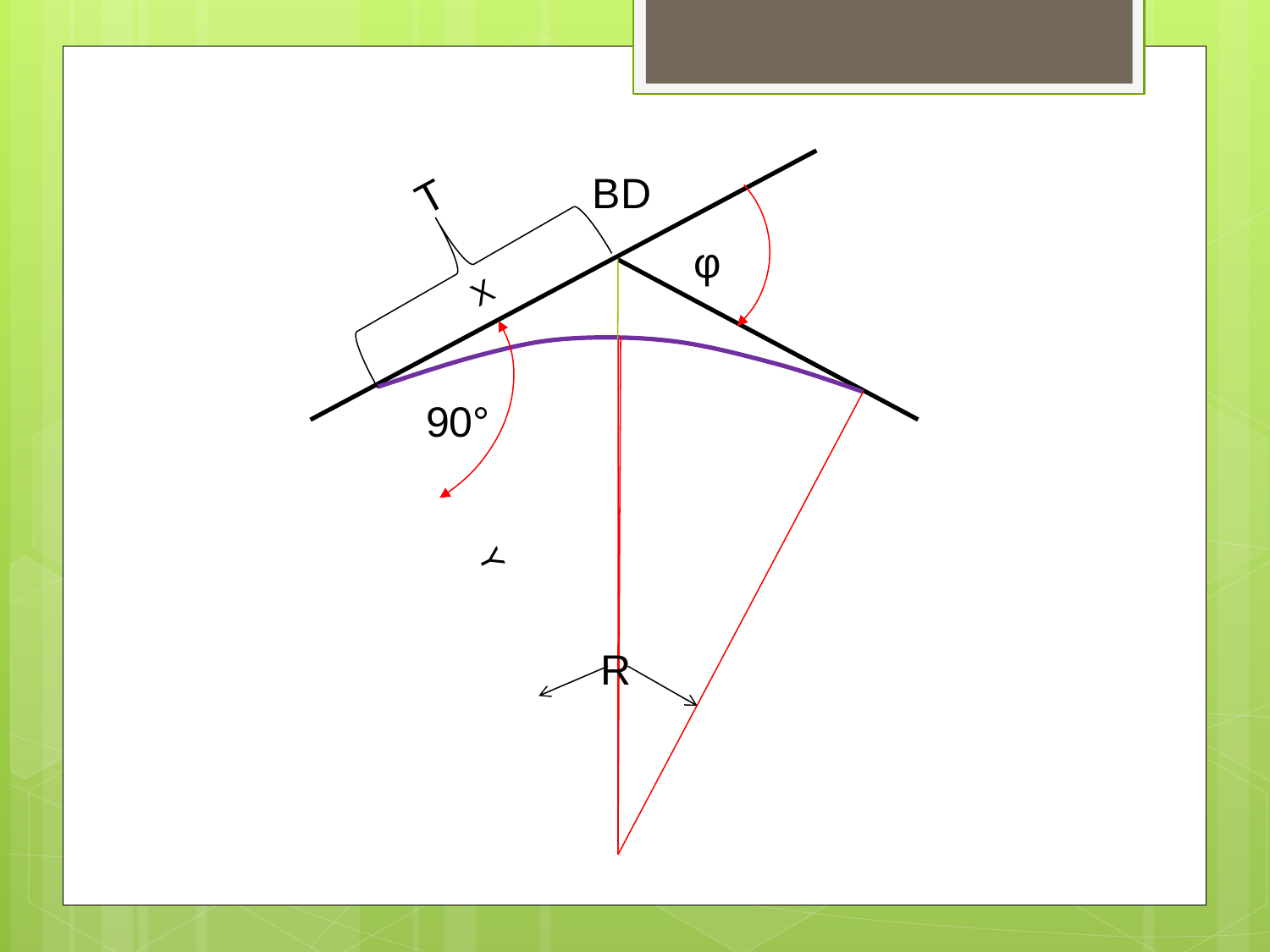

BD
    Т
  φ

  Х

  90°
Y
R